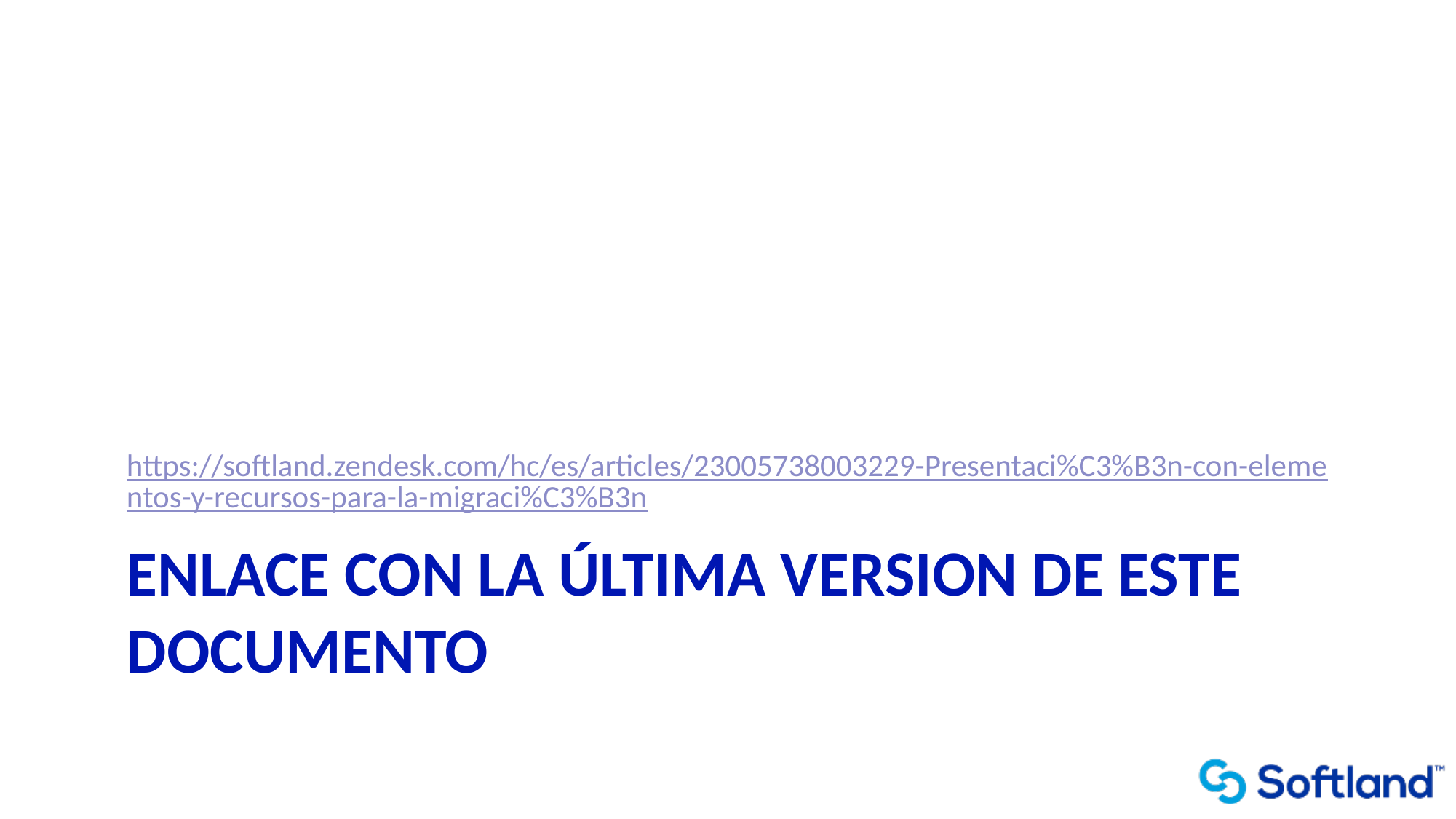

https://softland.zendesk.com/hc/es/articles/23005738003229-Presentaci%C3%B3n-con-elementos-y-recursos-para-la-migraci%C3%B3n
# Enlace con la última version de este documento